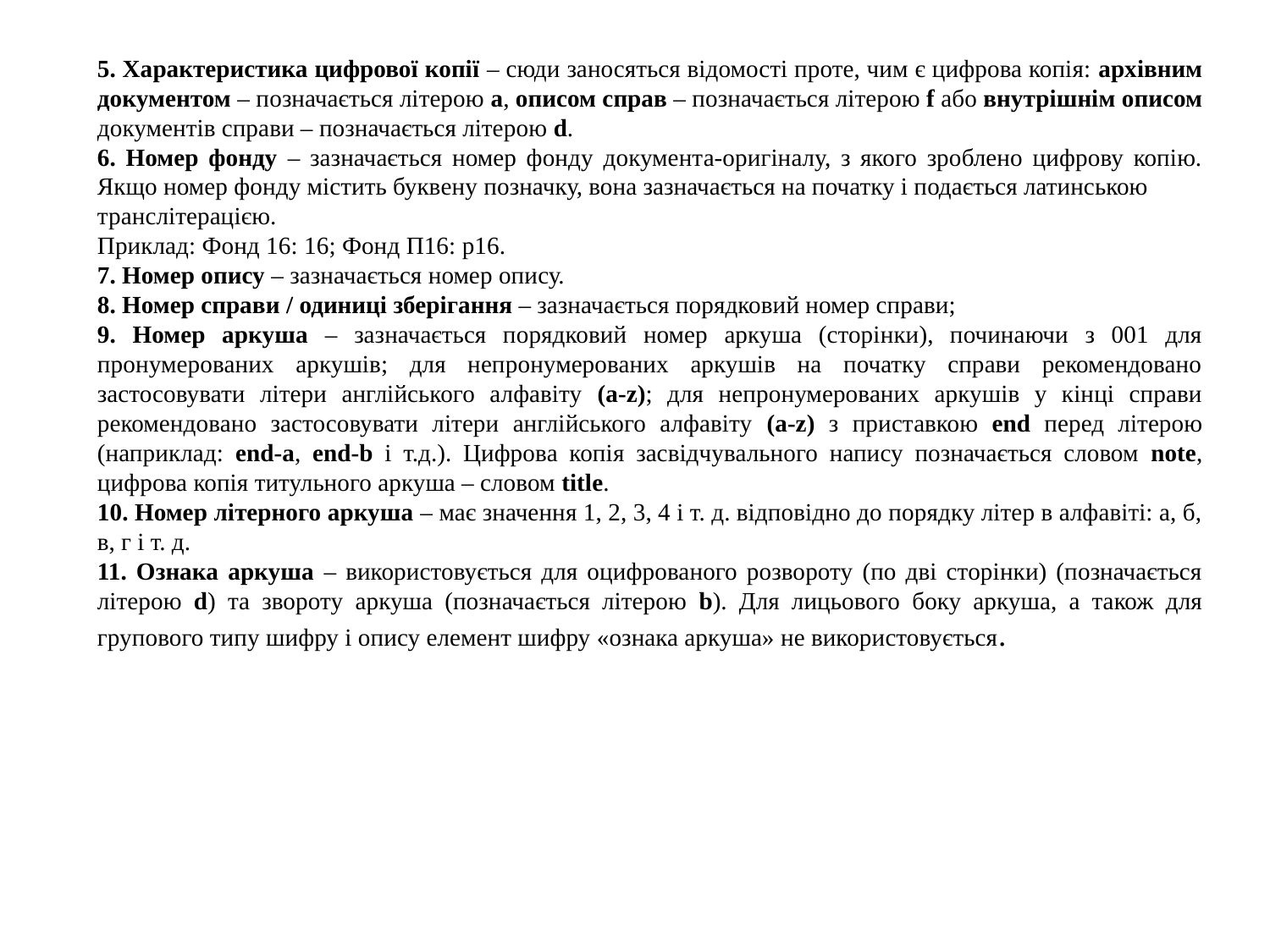

5. Характеристика цифрової копії – сюди заносяться відомості проте, чим є цифрова копія: архівним документом – позначається літерою a, описом справ – позначається літерою f або внутрішнім описом документів справи – позначається літерою d.
6. Номер фонду – зазначається номер фонду документа-оригіналу, з якого зроблено цифрову копію. Якщо номер фонду містить буквену позначку, вона зазначається на початку і подається латинською
транслітерацією.
Приклад: Фонд 16: 16; Фонд П16: p16.
7. Номер опису – зазначається номер опису.
8. Номер справи / одиниці зберігання – зазначається порядковий номер справи;
9. Номер аркуша – зазначається порядковий номер аркуша (сторінки), починаючи з 001 для пронумерованих аркушів; для непронумерованих аркушів на початку справи рекомендовано застосовувати літери англійського алфавіту (a-z); для непронумерованих аркушів у кінці справи рекомендовано застосовувати літери англійського алфавіту (a-z) з приставкою end перед літерою (наприклад: end-a, end-b і т.д.). Цифрова копія засвідчувального напису позначається словом note, цифрова копія титульного аркуша – словом title.
10. Номер літерного аркуша – має значення 1, 2, 3, 4 і т. д. відповідно до порядку літер в алфавіті: а, б, в, г і т. д.
11. Ознака аркуша – використовується для оцифрованого розвороту (по дві сторінки) (позначається літерою d) та звороту аркуша (позначається літерою b). Для лицьового боку аркуша, а також для групового типу шифру і опису елемент шифру «ознака аркуша» не використовується.